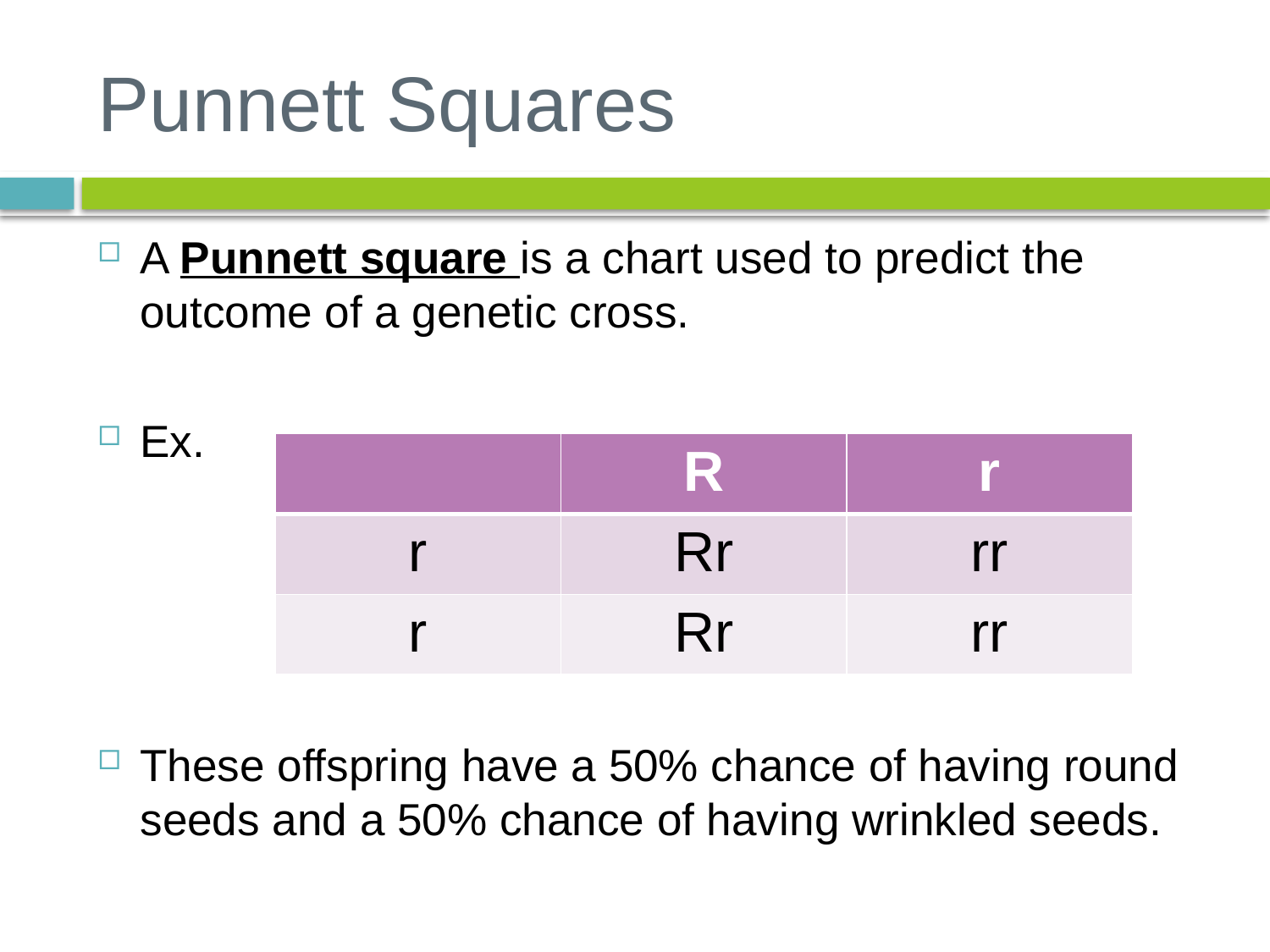

# Punnett Squares
A Punnett square is a chart used to predict the outcome of a genetic cross.

Ex.

These offspring have a 50% chance of having round seeds and a 50% chance of having wrinkled seeds.
|  | R | r |
| --- | --- | --- |
| r | Rr | rr |
| r | Rr | rr |